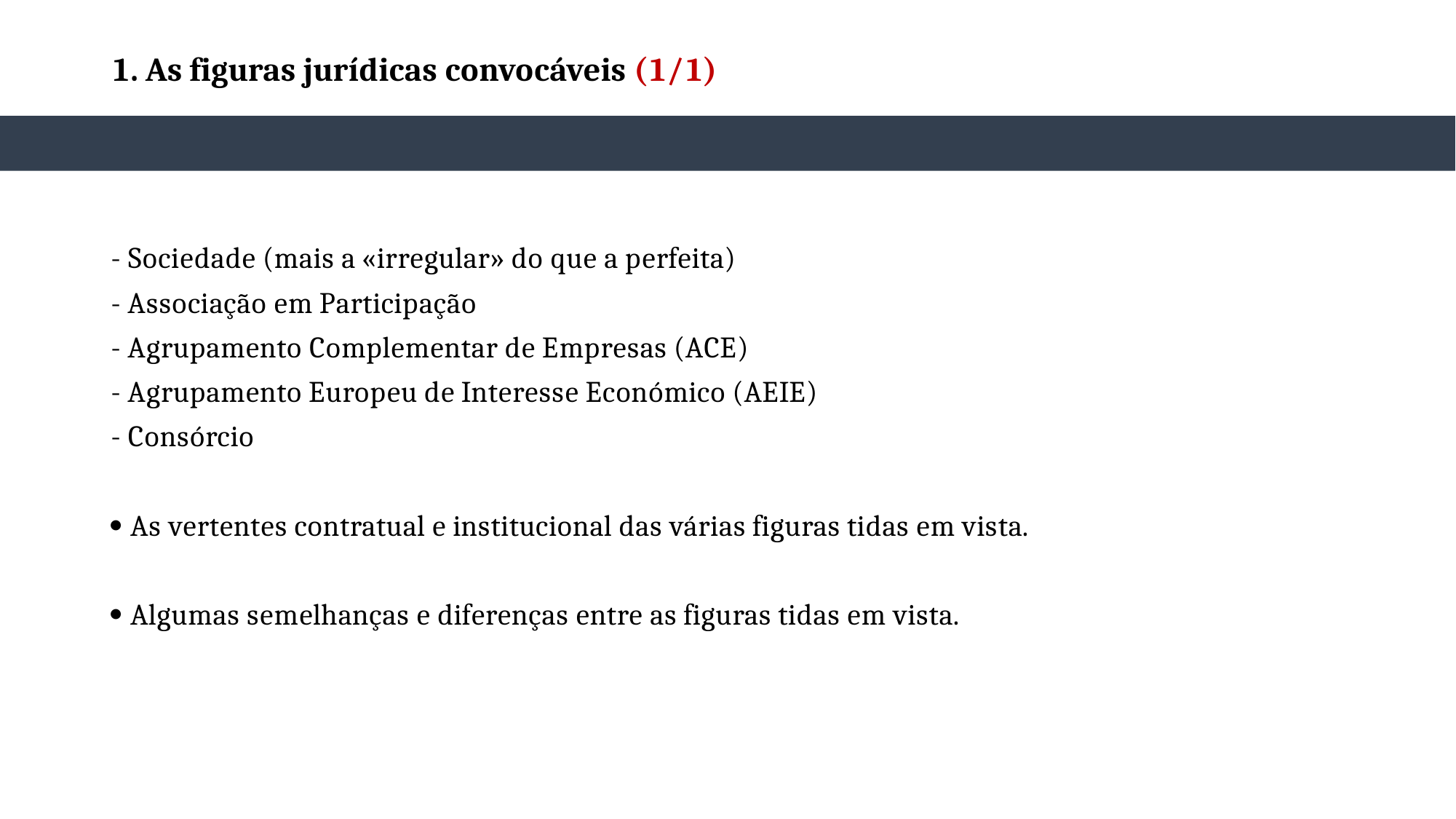

# 1. As figuras jurídicas convocáveis (1/1)

- Sociedade (mais a «irregular» do que a perfeita)
- Associação em Participação
- Agrupamento Complementar de Empresas (ACE)
- Agrupamento Europeu de Interesse Económico (AEIE)
- Consórcio

• As vertentes contratual e institucional das várias figuras tidas em vista.

• Algumas semelhanças e diferenças entre as figuras tidas em vista.